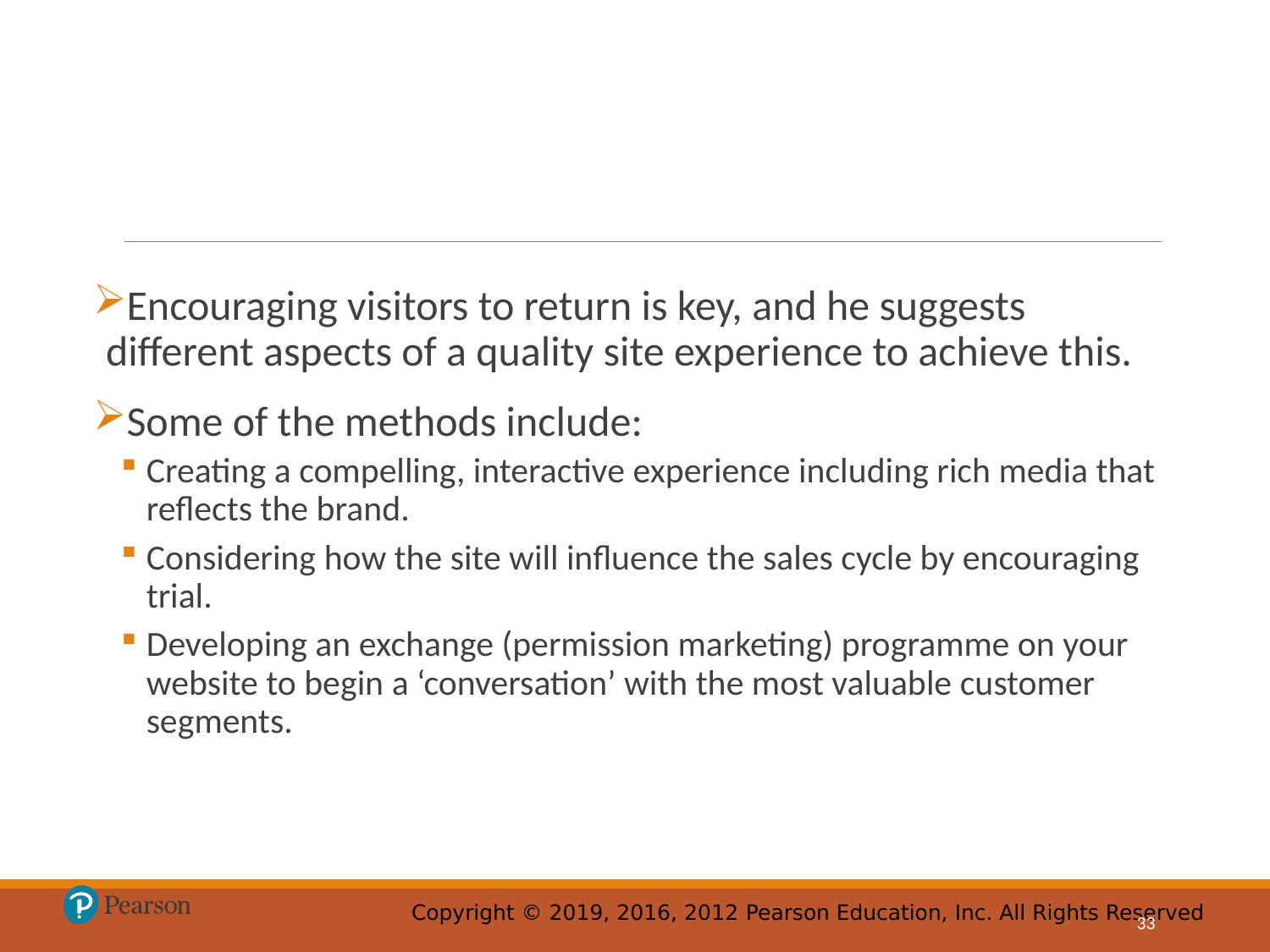

Encouraging visitors to return is key, and he suggests different aspects of a quality site experience to achieve this.
Some of the methods include:
Creating a compelling, interactive experience including rich media that reflects the brand.
Considering how the site will influence the sales cycle by encouraging trial.
Developing an exchange (permission marketing) programme on your website to begin a ‘conversation’ with the most valuable customer segments.
33